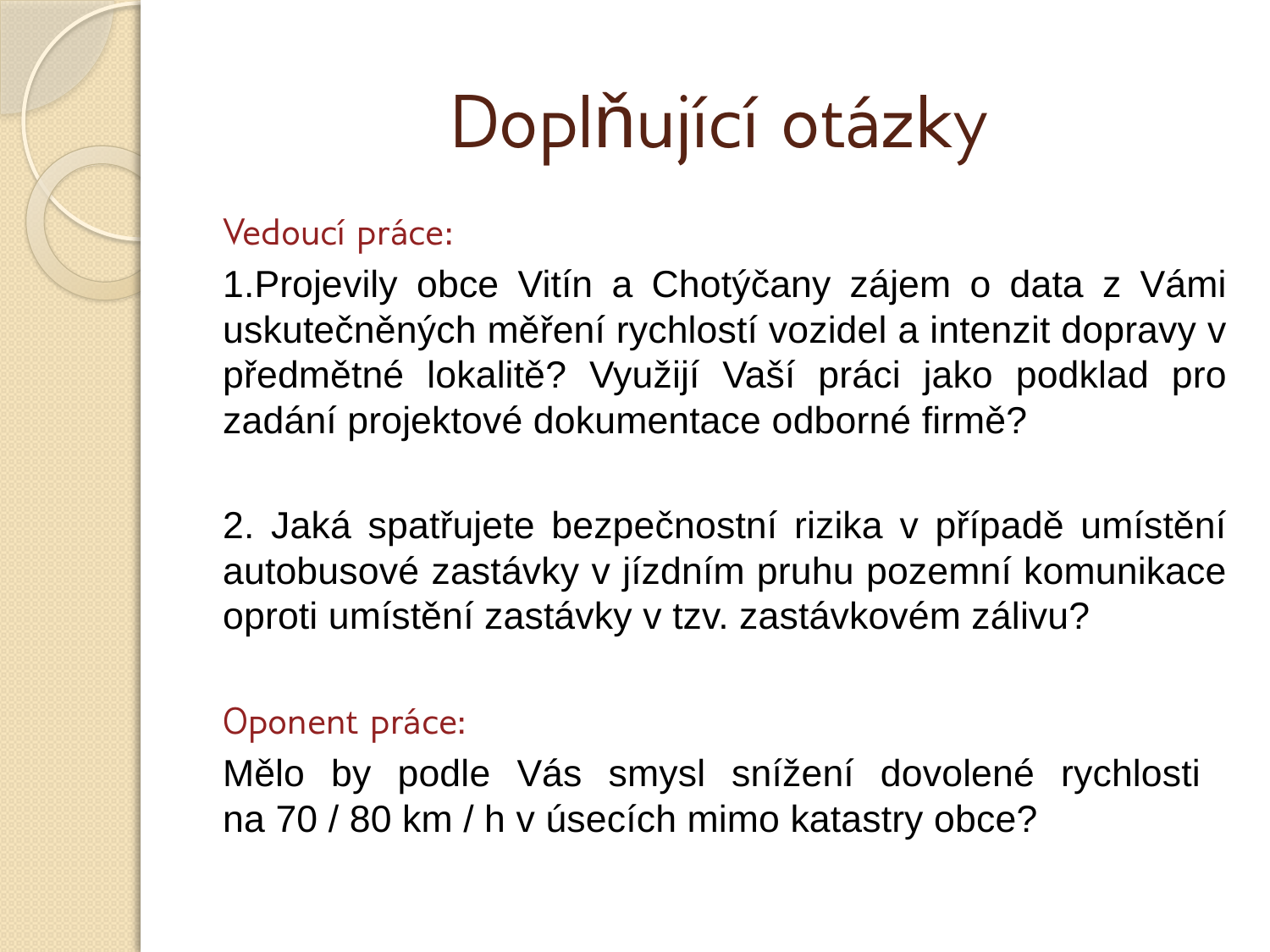

# Doplňující otázky
Vedoucí práce:
1.Projevily obce Vitín a Chotýčany zájem o data z Vámi uskutečněných měření rychlostí vozidel a intenzit dopravy v předmětné lokalitě? Využijí Vaší práci jako podklad pro zadání projektové dokumentace odborné firmě?

2. Jaká spatřujete bezpečnostní rizika v případě umístění autobusové zastávky v jízdním pruhu pozemní komunikace oproti umístění zastávky v tzv. zastávkovém zálivu?

Oponent práce:
Mělo by podle Vás smysl snížení dovolené rychlosti
na 70 / 80 km / h v úsecích mimo katastry obce?